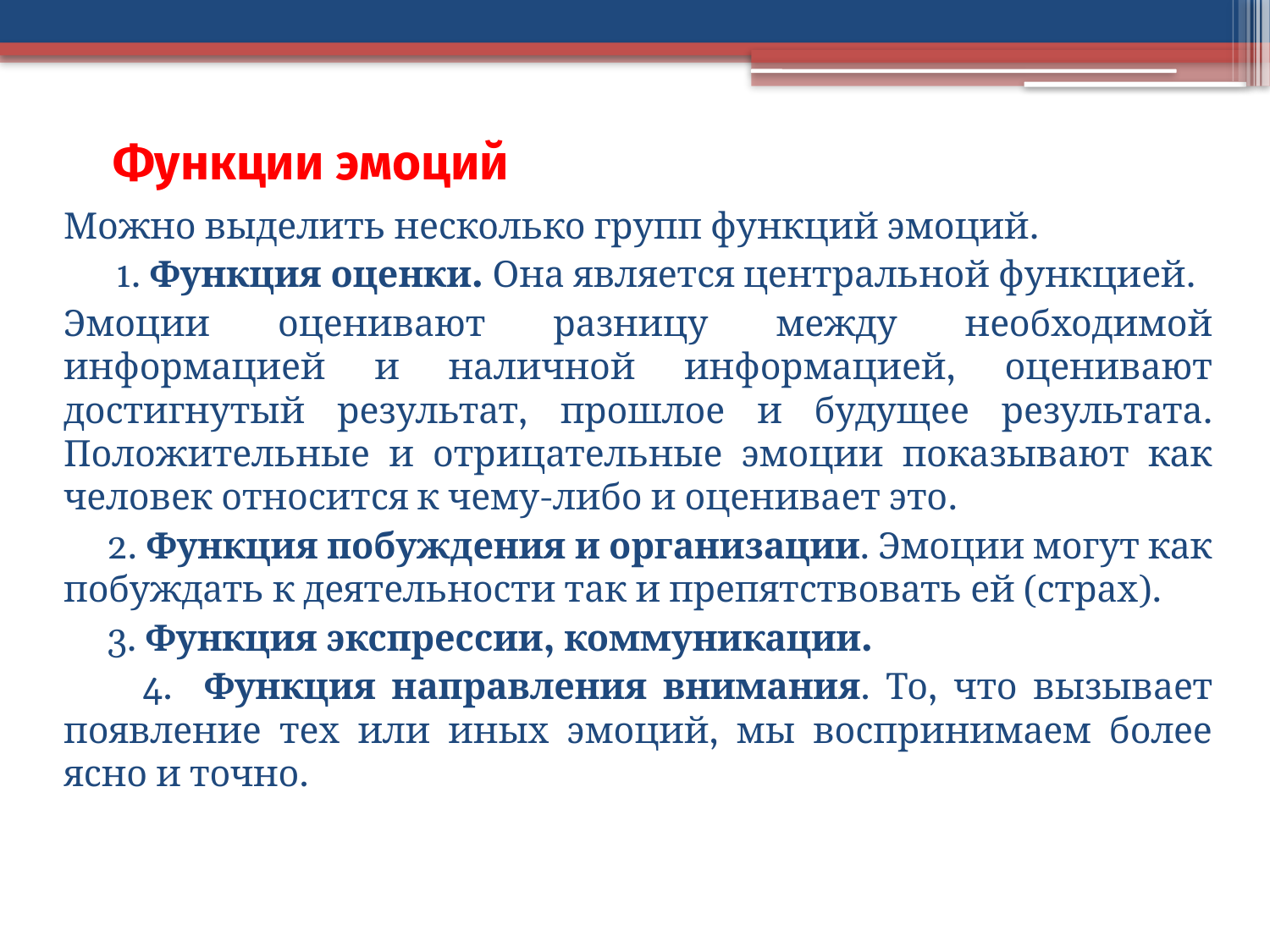

# Функции эмоций
Можно выделить несколько групп функций эмоций.
      1. Функция оценки. Она является центральной функцией.
Эмоции оценивают разницу между необходимой информацией и наличной информацией, оценивают достигнутый результат, прошлое и будущее результата. Положительные и отрицательные эмоции показывают как человек относится к чему-либо и оценивает это.
     2. Функция побуждения и организации. Эмоции могут как побуждать к деятельности так и препятствовать ей (страх).
     3. Функция экспрессии, коммуникации.
     4.  Функция направления внимания. То, что вызывает появление тех или иных эмоций, мы воспринимаем более ясно и точно.